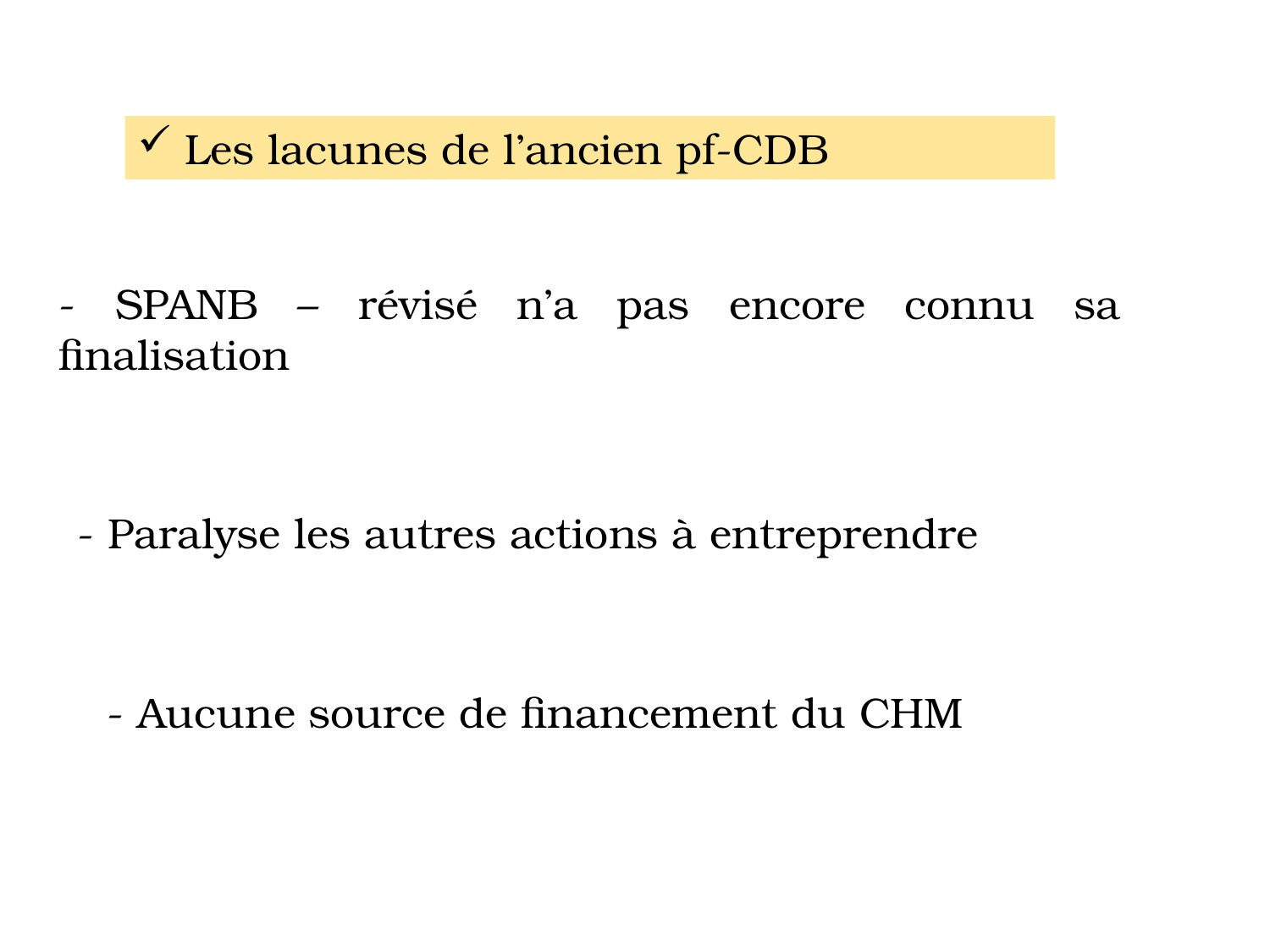

Les lacunes de l’ancien pf-CDB
- SPANB – révisé n’a pas encore connu sa finalisation
- Paralyse les autres actions à entreprendre
- Aucune source de financement du CHM